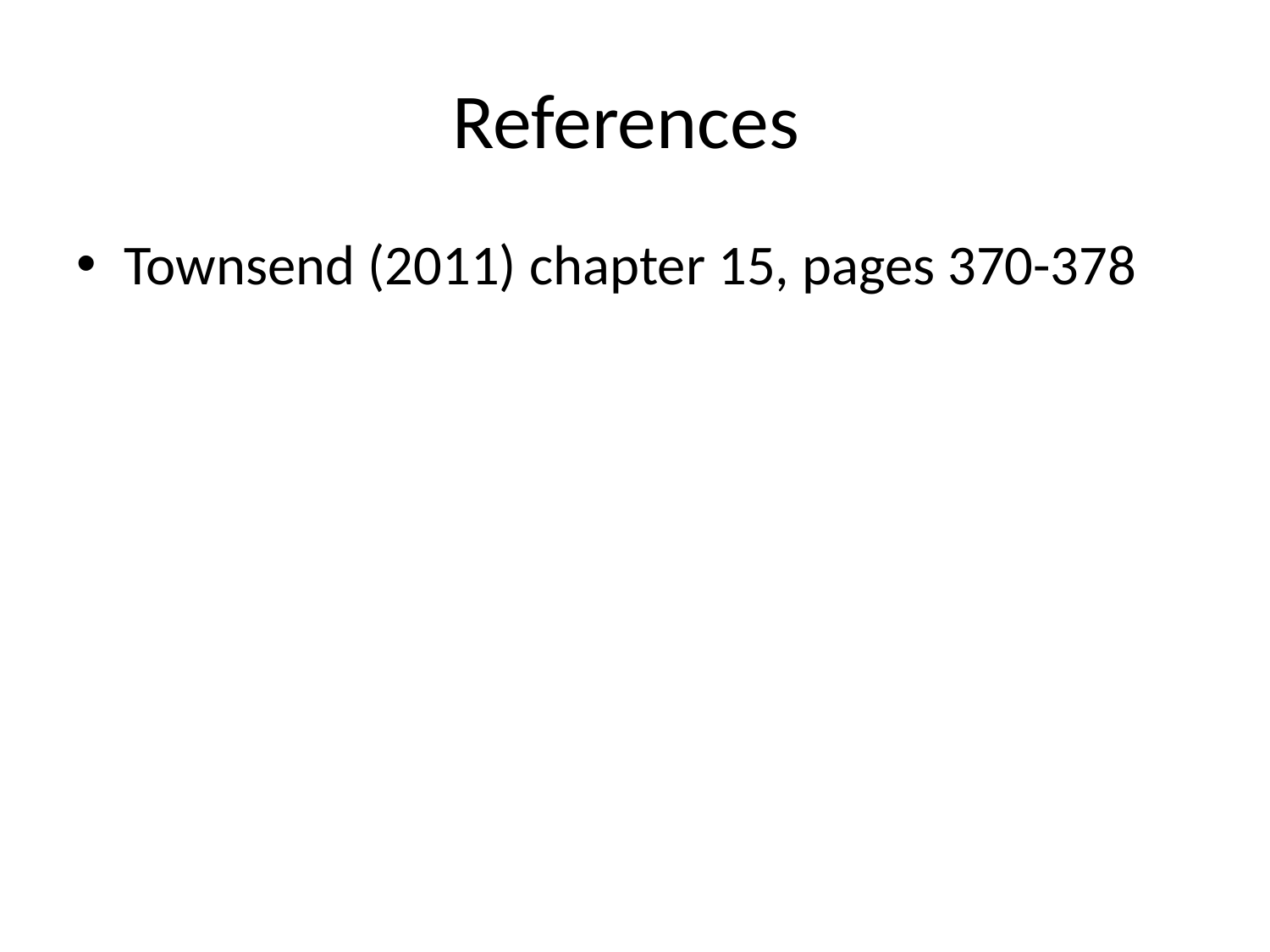

# References
Townsend (2011) chapter 15, pages 370-378